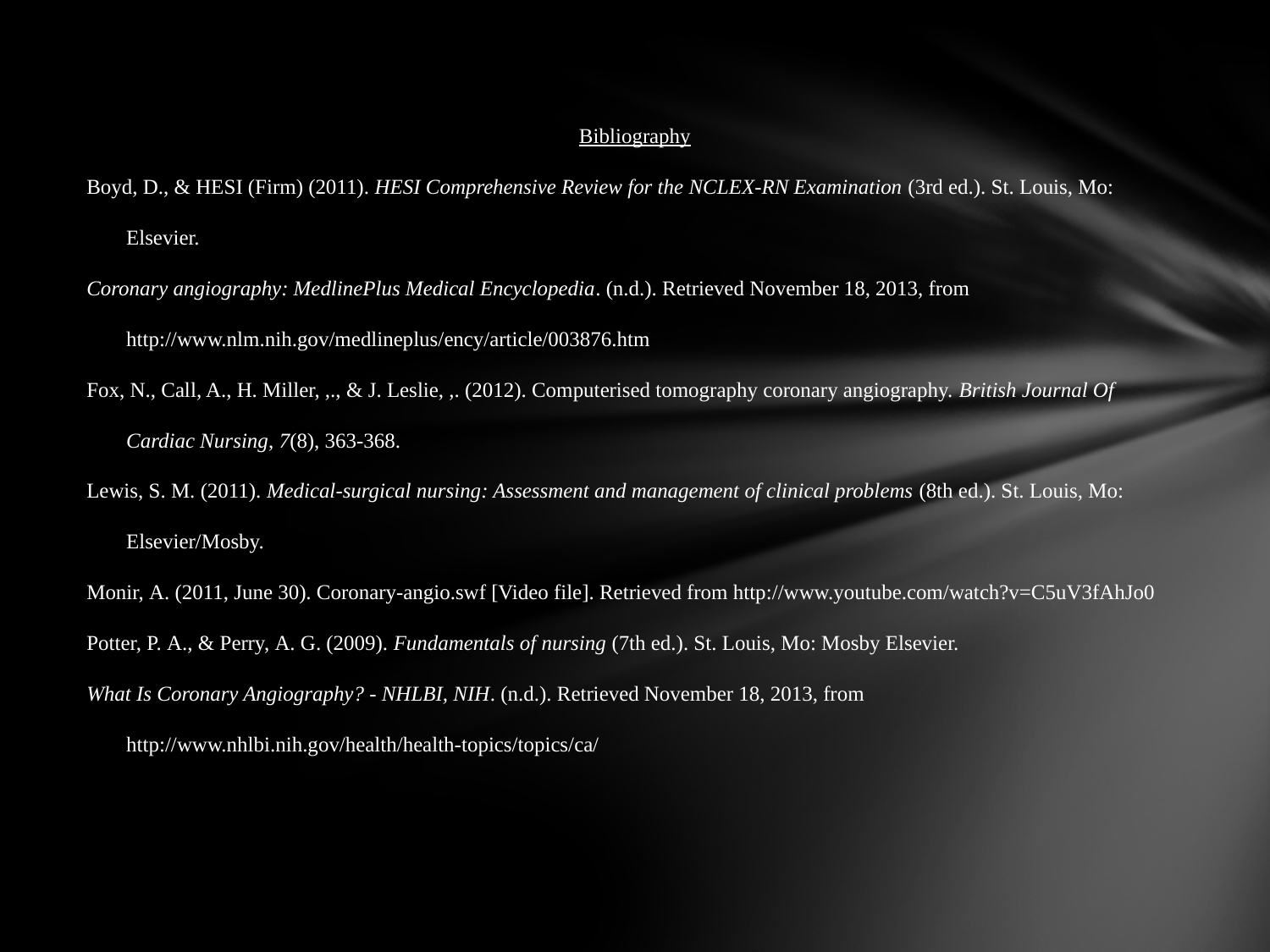

Bibliography
Boyd, D., & HESI (Firm) (2011). HESI Comprehensive Review for the NCLEX-RN Examination (3rd ed.). St. Louis, Mo: Elsevier.
Coronary angiography: MedlinePlus Medical Encyclopedia. (n.d.). Retrieved November 18, 2013, from http://www.nlm.nih.gov/medlineplus/ency/article/003876.htm
Fox, N., Call, A., H. Miller, ,., & J. Leslie, ,. (2012). Computerised tomography coronary angiography. British Journal Of Cardiac Nursing, 7(8), 363-368.
Lewis, S. M. (2011). Medical-surgical nursing: Assessment and management of clinical problems (8th ed.). St. Louis, Mo: Elsevier/Mosby.
Monir, A. (2011, June 30). Coronary-angio.swf [Video file]. Retrieved from http://www.youtube.com/watch?v=C5uV3fAhJo0
Potter, P. A., & Perry, A. G. (2009). Fundamentals of nursing (7th ed.). St. Louis, Mo: Mosby Elsevier.
What Is Coronary Angiography? - NHLBI, NIH. (n.d.). Retrieved November 18, 2013, from http://www.nhlbi.nih.gov/health/health-topics/topics/ca/